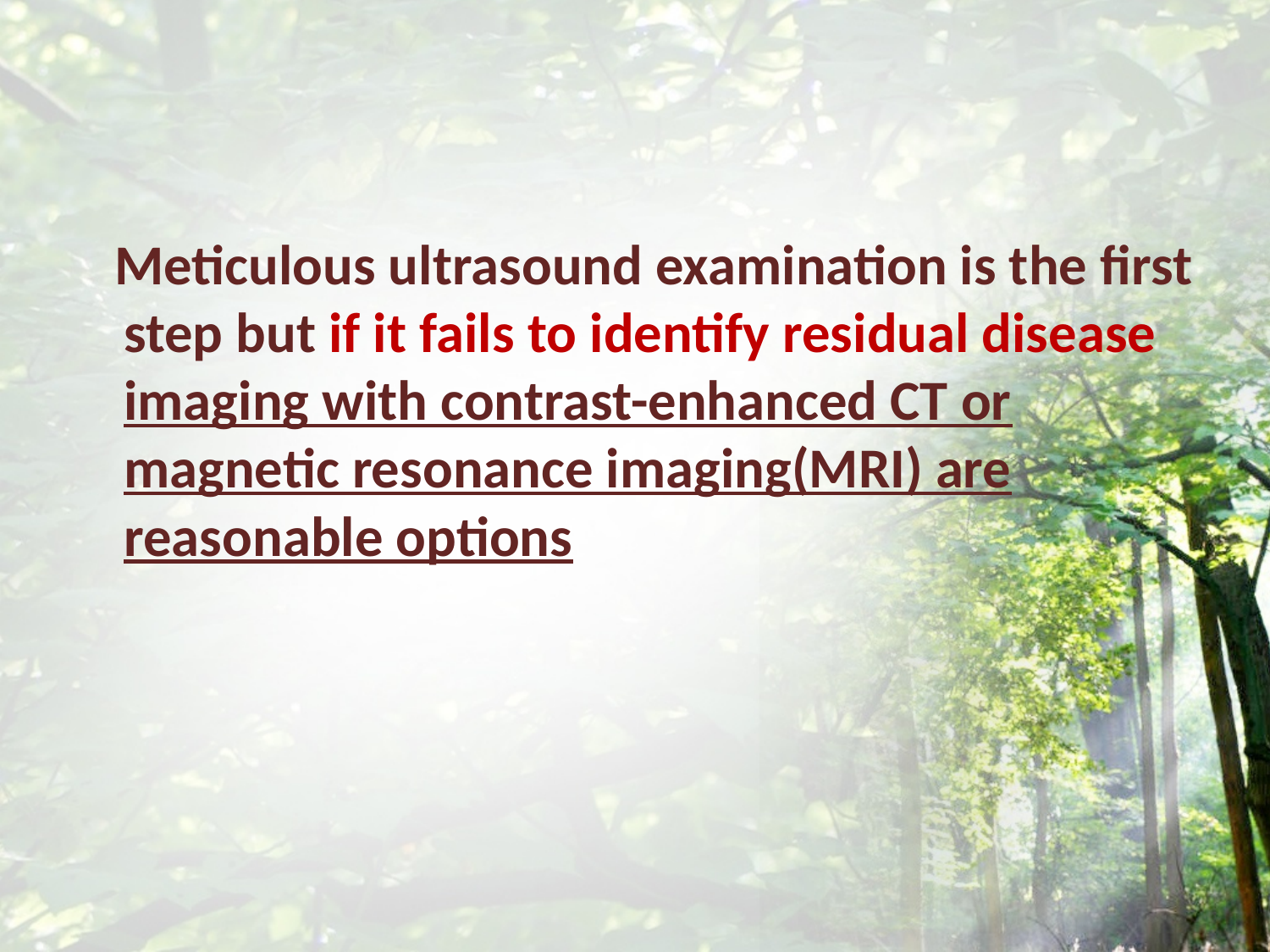

#
   Meticulous ultrasound examination is the first step but if it fails to identify residual disease imaging with contrast-enhanced CT or magnetic resonance imaging(MRI) are reasonable options